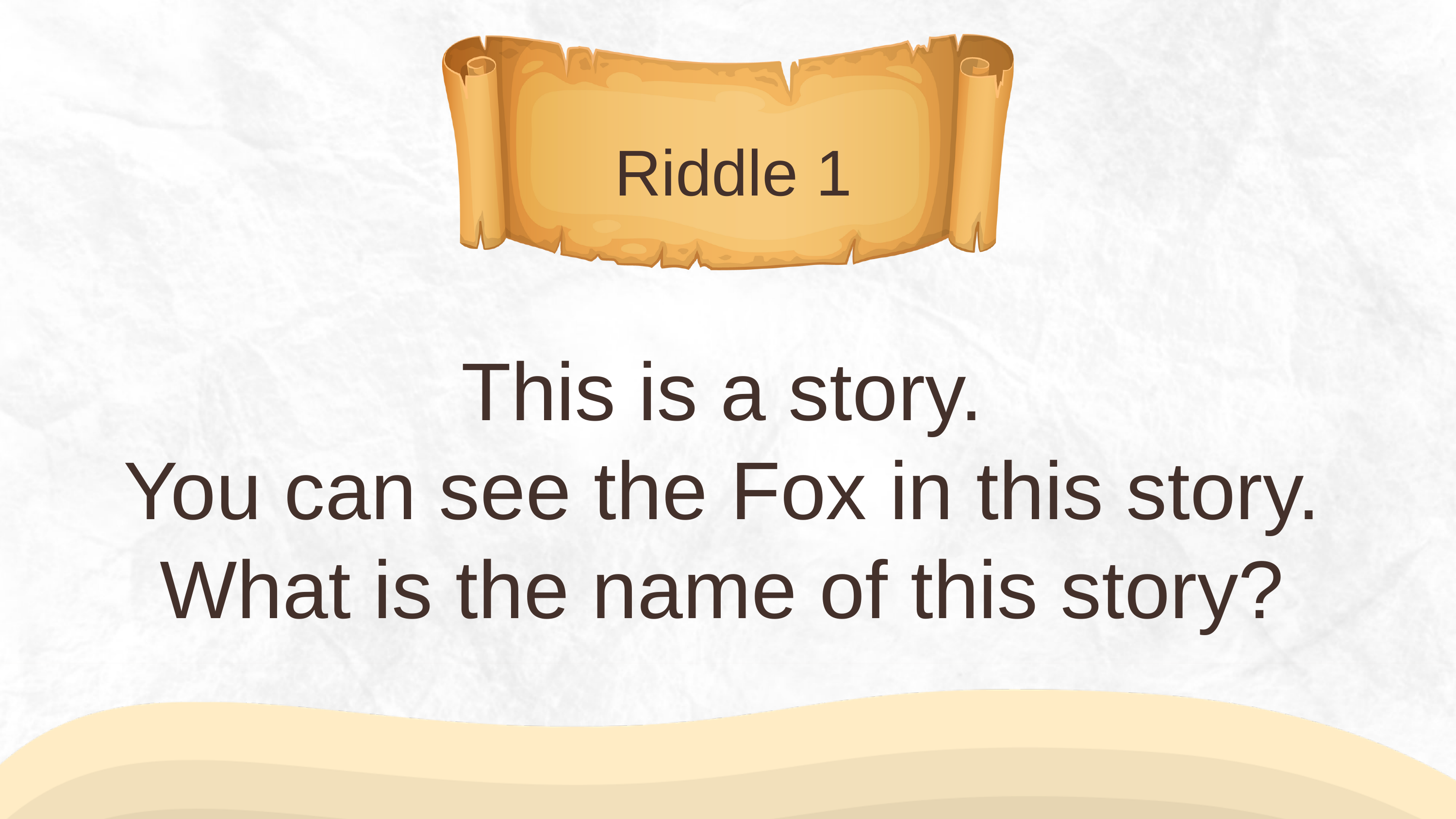

Riddle 1
This is a story.
You can see the Fox in this story.
What is the name of this story?